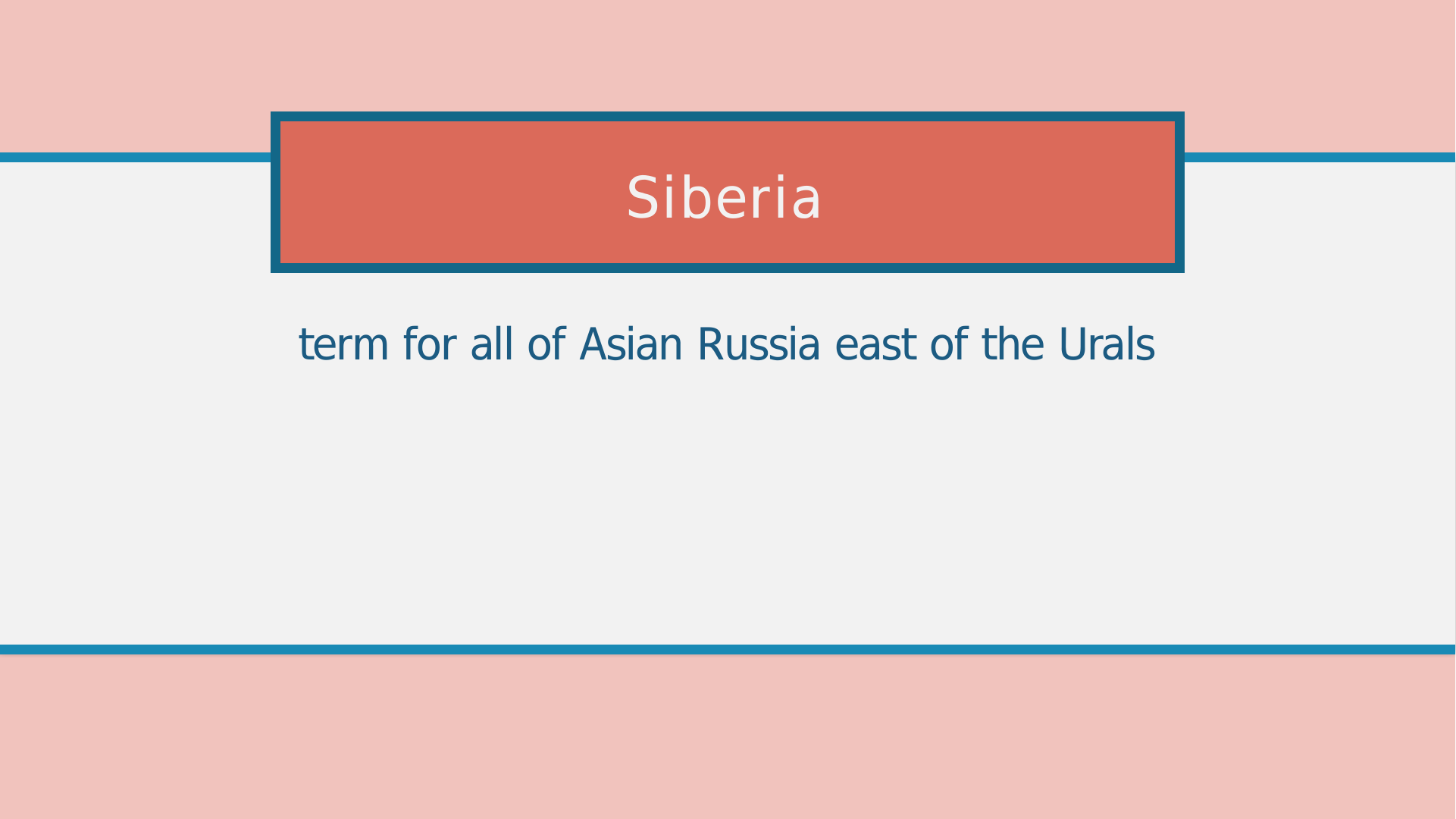

# Siberia
term for all of Asian Russia east of the Urals